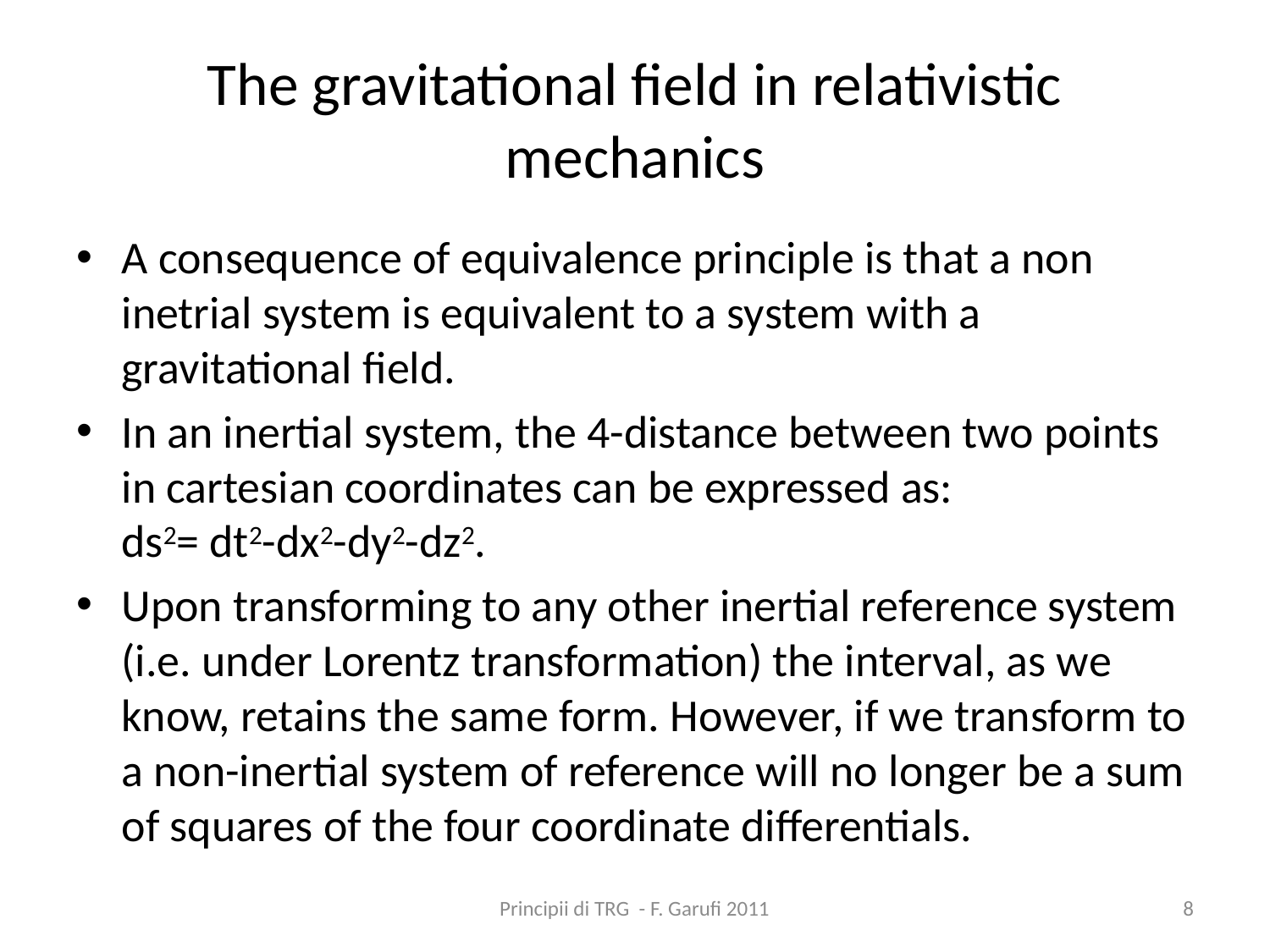

# The gravitational field in relativistic mechanics
A consequence of equivalence principle is that a non inetrial system is equivalent to a system with a gravitational field.
In an inertial system, the 4-distance between two points in cartesian coordinates can be expressed as:
ds2= dt2-dx2-dy2-dz2.
Upon transforming to any other inertial reference system (i.e. under Lorentz transformation) the interval, as we know, retains the same form. However, if we transform to a non-inertial system of reference will no longer be a sum of squares of the four coordinate differentials.

Principii di TRG  - F. Garufi 2011
8